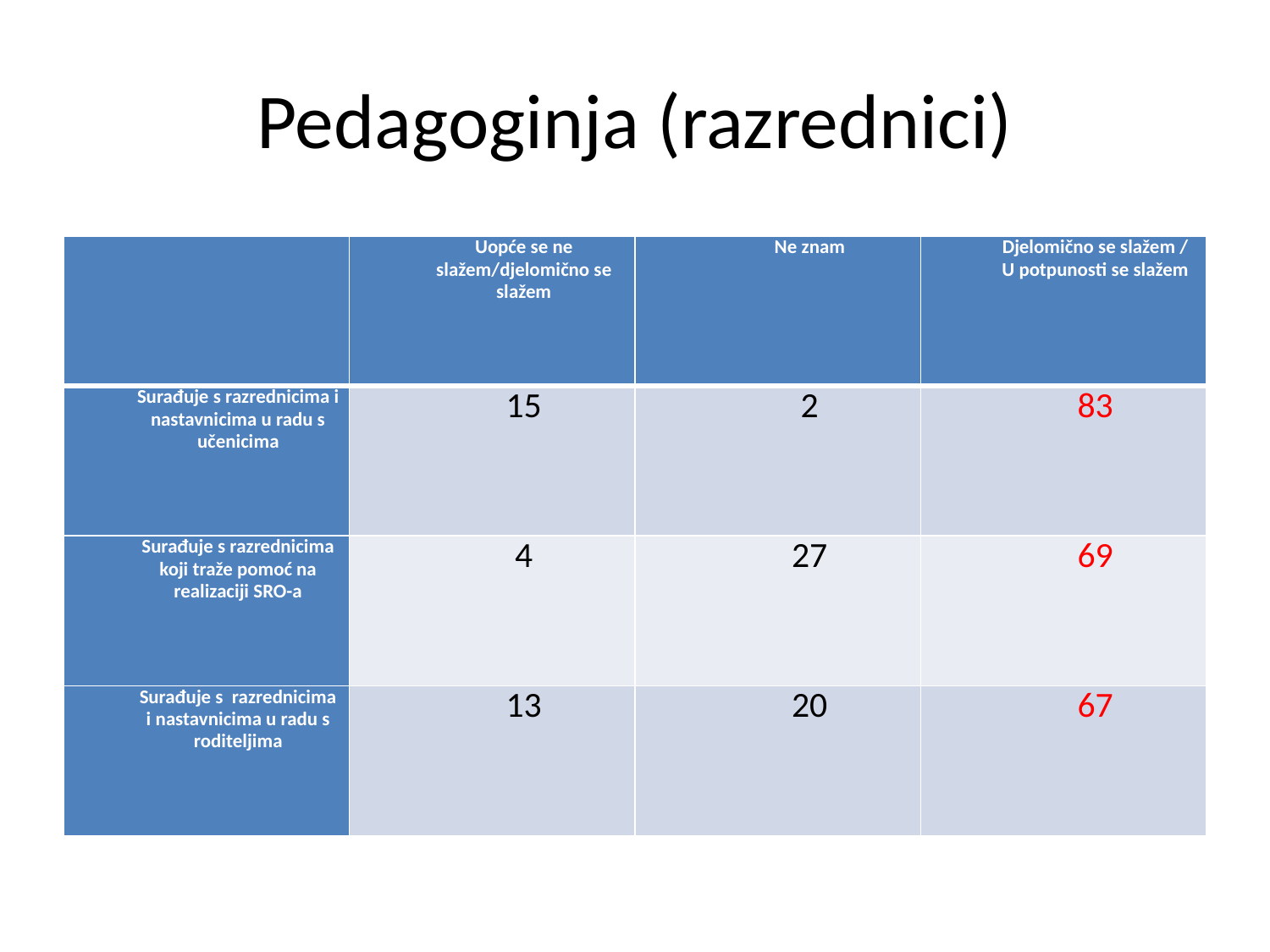

# Pedagoginja (razrednici)
|  | Uopće se ne slažem/djelomično se slažem | Ne znam | Djelomično se slažem / U potpunosti se slažem |
| --- | --- | --- | --- |
| Surađuje s razrednicima i nastavnicima u radu s učenicima | 15 | 2 | 83 |
| Surađuje s razrednicima koji traže pomoć na realizaciji SRO-a | 4 | 27 | 69 |
| Surađuje s razrednicima i nastavnicima u radu s roditeljima | 13 | 20 | 67 |